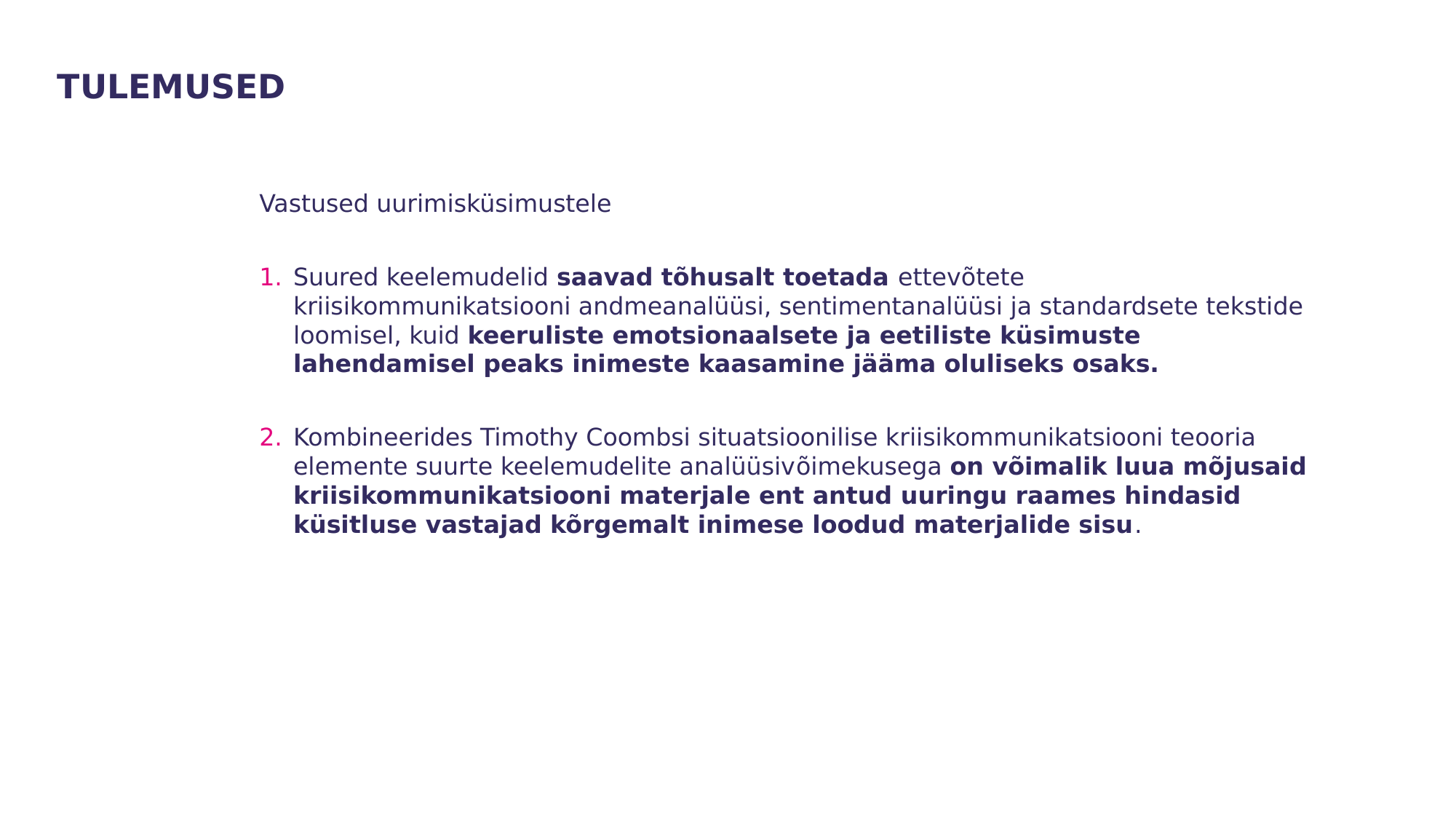

TULEMUSED
Vastused uurimisküsimustele

Suured keelemudelid saavad tõhusalt toetada ettevõtete kriisikommunikatsiooni andmeanalüüsi, sentimentanalüüsi ja standardsete tekstide loomisel, kuid keeruliste emotsionaalsete ja eetiliste küsimuste lahendamisel peaks inimeste kaasamine jääma oluliseks osaks.

Kombineerides Timothy Coombsi situatsioonilise kriisikommunikatsiooni teooria elemente suurte keelemudelite analüüsivõimekusega on võimalik luua mõjusaid kriisikommunikatsiooni materjale ent antud uuringu raames hindasid küsitluse vastajad kõrgemalt inimese loodud materjalide sisu.